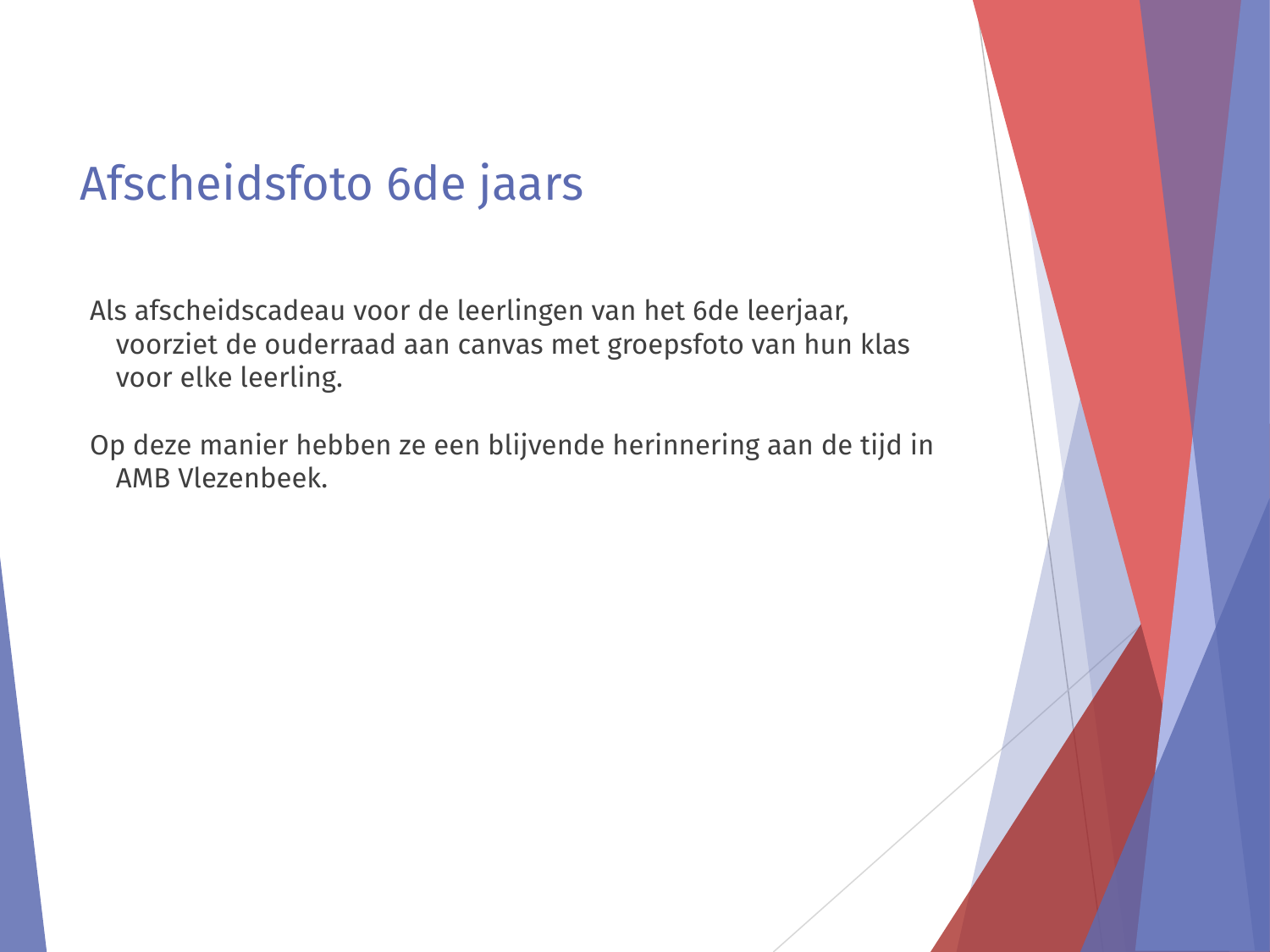

# Afscheidsfoto 6de jaars
Als afscheidscadeau voor de leerlingen van het 6de leerjaar, voorziet de ouderraad aan canvas met groepsfoto van hun klas voor elke leerling.

Op deze manier hebben ze een blijvende herinnering aan de tijd in AMB Vlezenbeek.